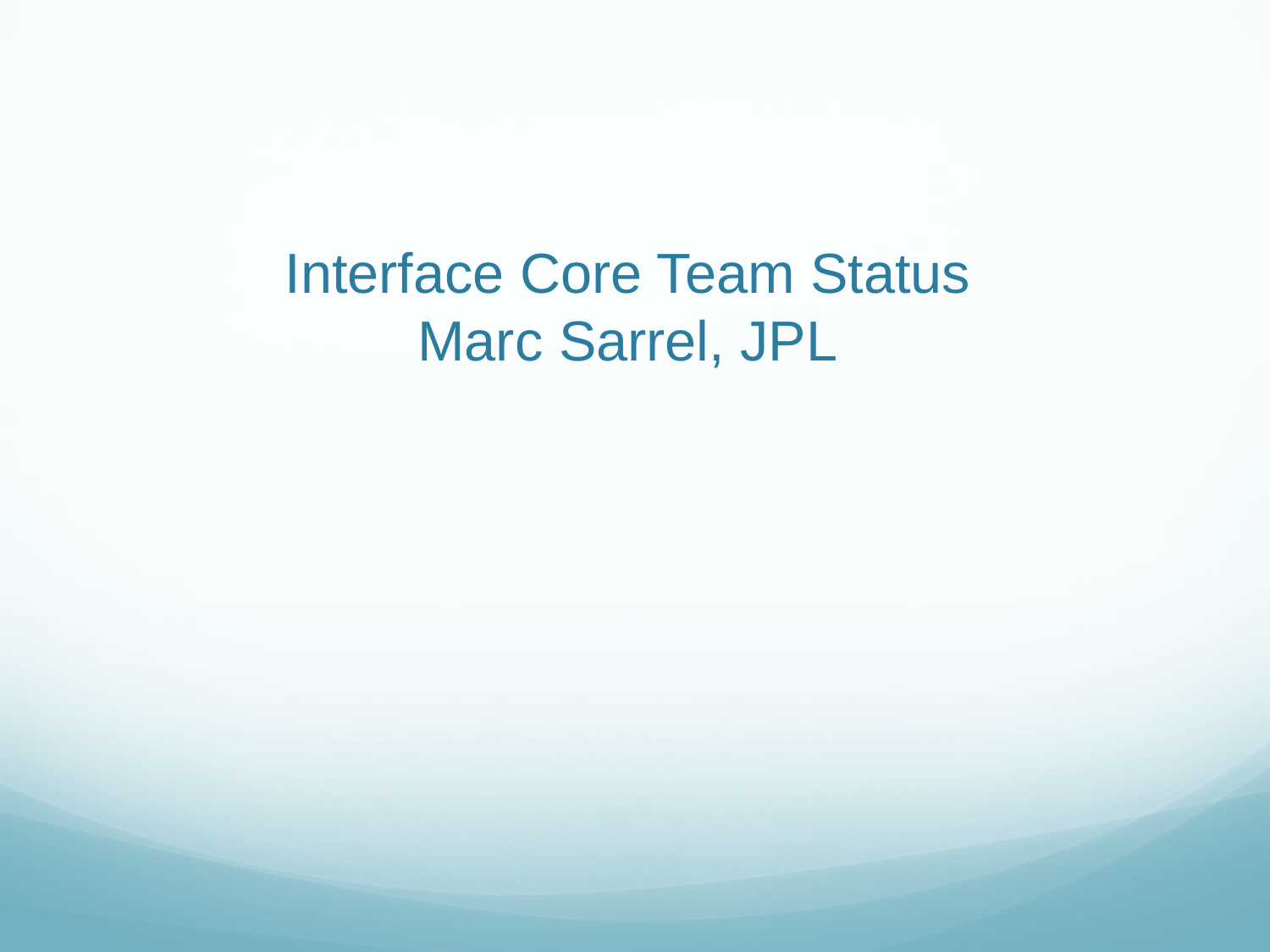

# Interface Core Team Status Marc Sarrel, JPL